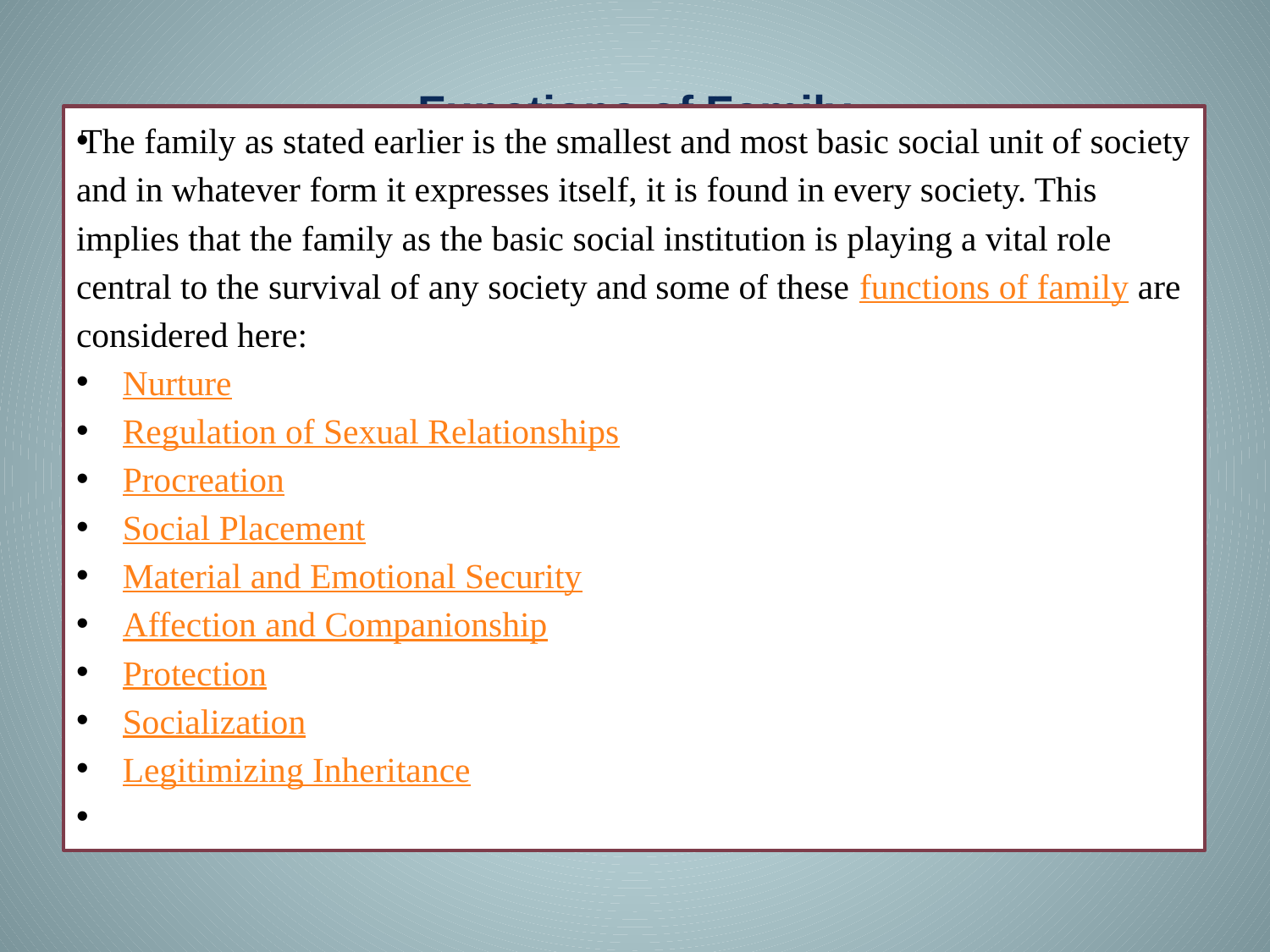

# Functions of Family
The family as stated earlier is the smallest and most basic social unit of society and in whatever form it expresses itself, it is found in every society. This implies that the family as the basic social institution is playing a vital role central to the survival of any society and some of these functions of family are considered here:
Nurture
Regulation of Sexual Relationships
Procreation
Social Placement
Material and Emotional Security
Affection and Companionship
Protection
Socialization
Legitimizing Inheritance